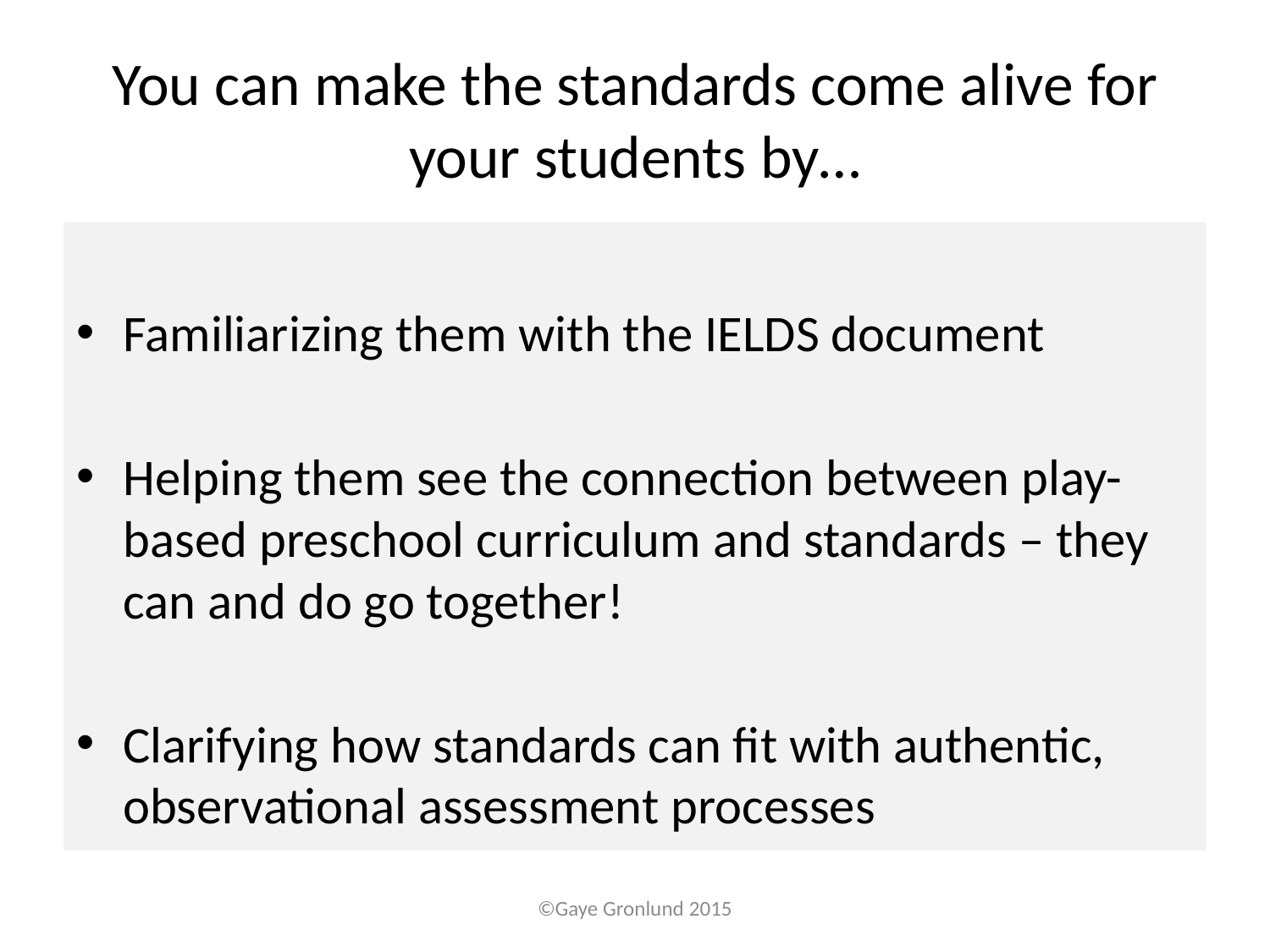

# You can make the standards come alive for your students by…

Familiarizing them with the IELDS document

Helping them see the connection between play-based preschool curriculum and standards – they can and do go together!

Clarifying how standards can fit with authentic, observational assessment processes

©Gaye Gronlund 2015